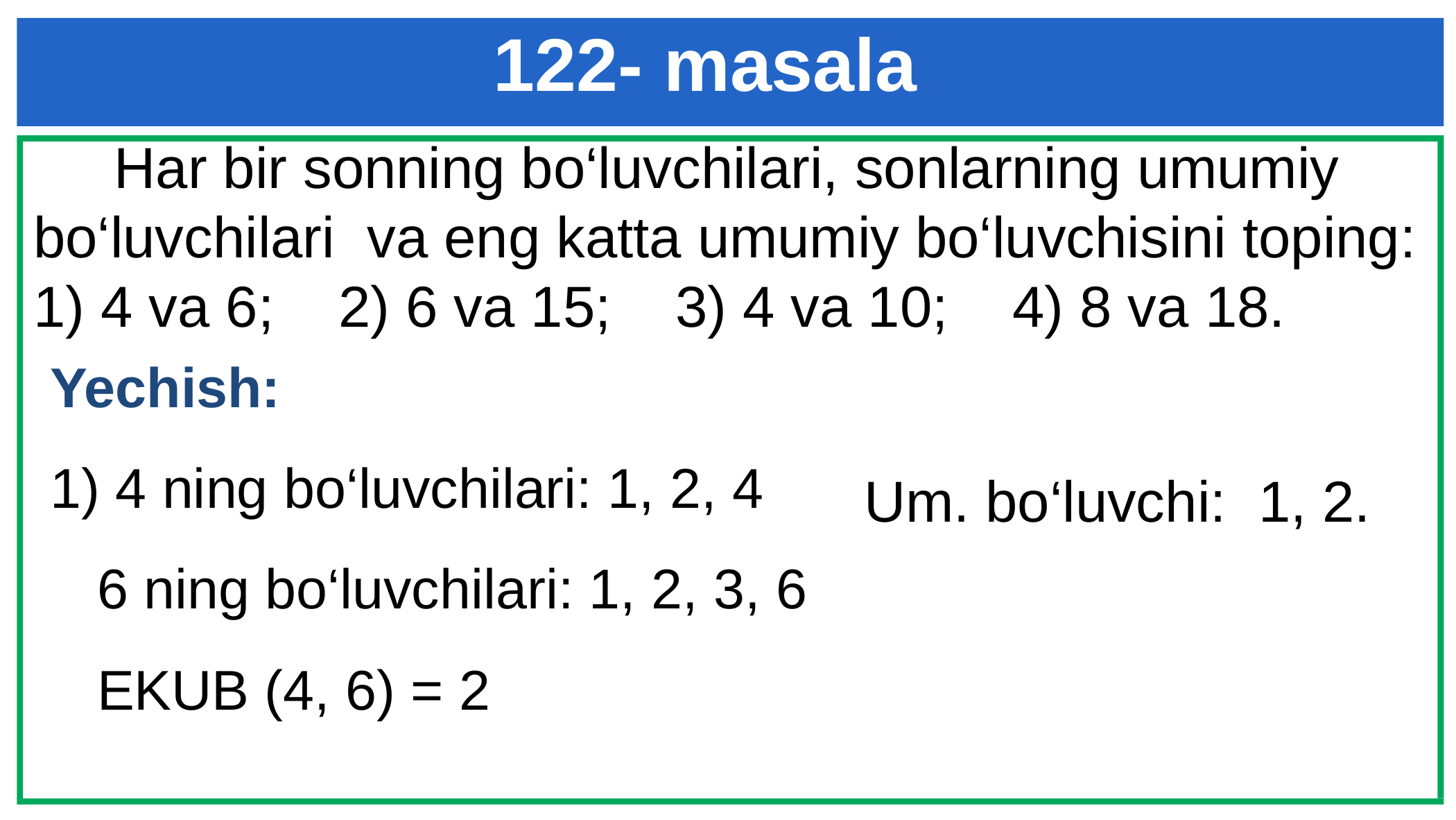

# 122- masala
     Har bir sonning bo‘luvchilari, sonlarning umumiy bo‘luvchilari  va eng katta umumiy bo‘luvchisini toping:
1) 4 va 6;    2) 6 va 15;    3) 4 va 10;    4) 8 va 18.
Yechish:
1) 4 ning bo‘luvchilari: 1, 2, 4
   6 ning bo‘luvchilari: 1, 2, 3, 6
   EKUB (4, 6) = 2
Um. bo‘luvchi:  1, 2.